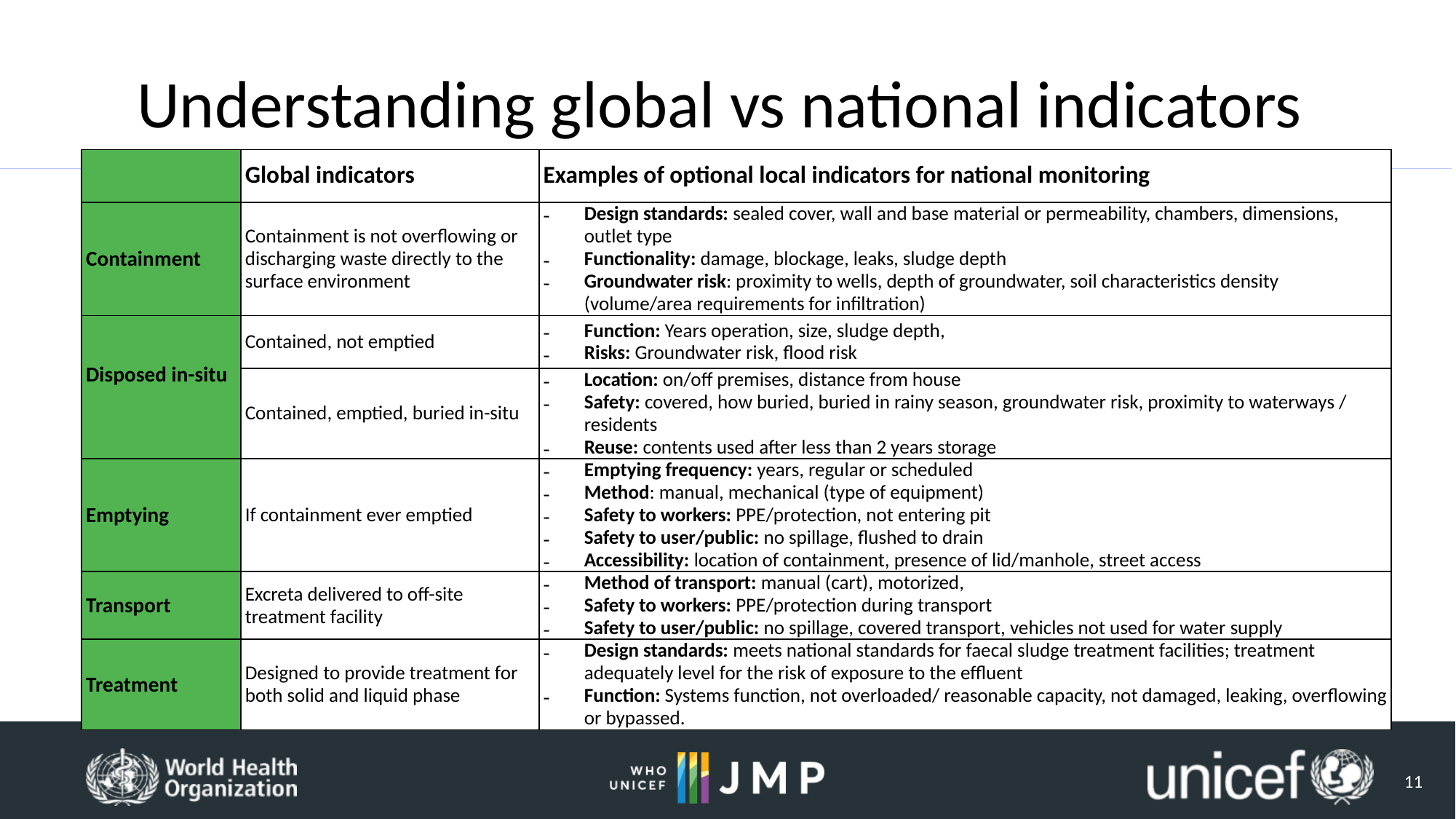

# Understanding global vs national indicators
|  | Global indicators | Examples of optional local indicators for national monitoring |
| --- | --- | --- |
| Containment | Containment is not overflowing or discharging waste directly to the surface environment | Design standards: sealed cover, wall and base material or permeability, chambers, dimensions, outlet type Functionality: damage, blockage, leaks, sludge depth Groundwater risk: proximity to wells, depth of groundwater, soil characteristics density (volume/area requirements for infiltration) |
| Disposed in-situ | Contained, not emptied | Function: Years operation, size, sludge depth, Risks: Groundwater risk, flood risk |
|  | Contained, emptied, buried in-situ | Location: on/off premises, distance from house Safety: covered, how buried, buried in rainy season, groundwater risk, proximity to waterways / residents Reuse: contents used after less than 2 years storage |
| Emptying | If containment ever emptied | Emptying frequency: years, regular or scheduled Method: manual, mechanical (type of equipment) Safety to workers: PPE/protection, not entering pit Safety to user/public: no spillage, flushed to drain Accessibility: location of containment, presence of lid/manhole, street access |
| Transport | Excreta delivered to off-site treatment facility | Method of transport: manual (cart), motorized, Safety to workers: PPE/protection during transport Safety to user/public: no spillage, covered transport, vehicles not used for water supply |
| Treatment | Designed to provide treatment for both solid and liquid phase | Design standards: meets national standards for faecal sludge treatment facilities; treatment adequately level for the risk of exposure to the effluent Function: Systems function, not overloaded/ reasonable capacity, not damaged, leaking, overflowing or bypassed. |

11